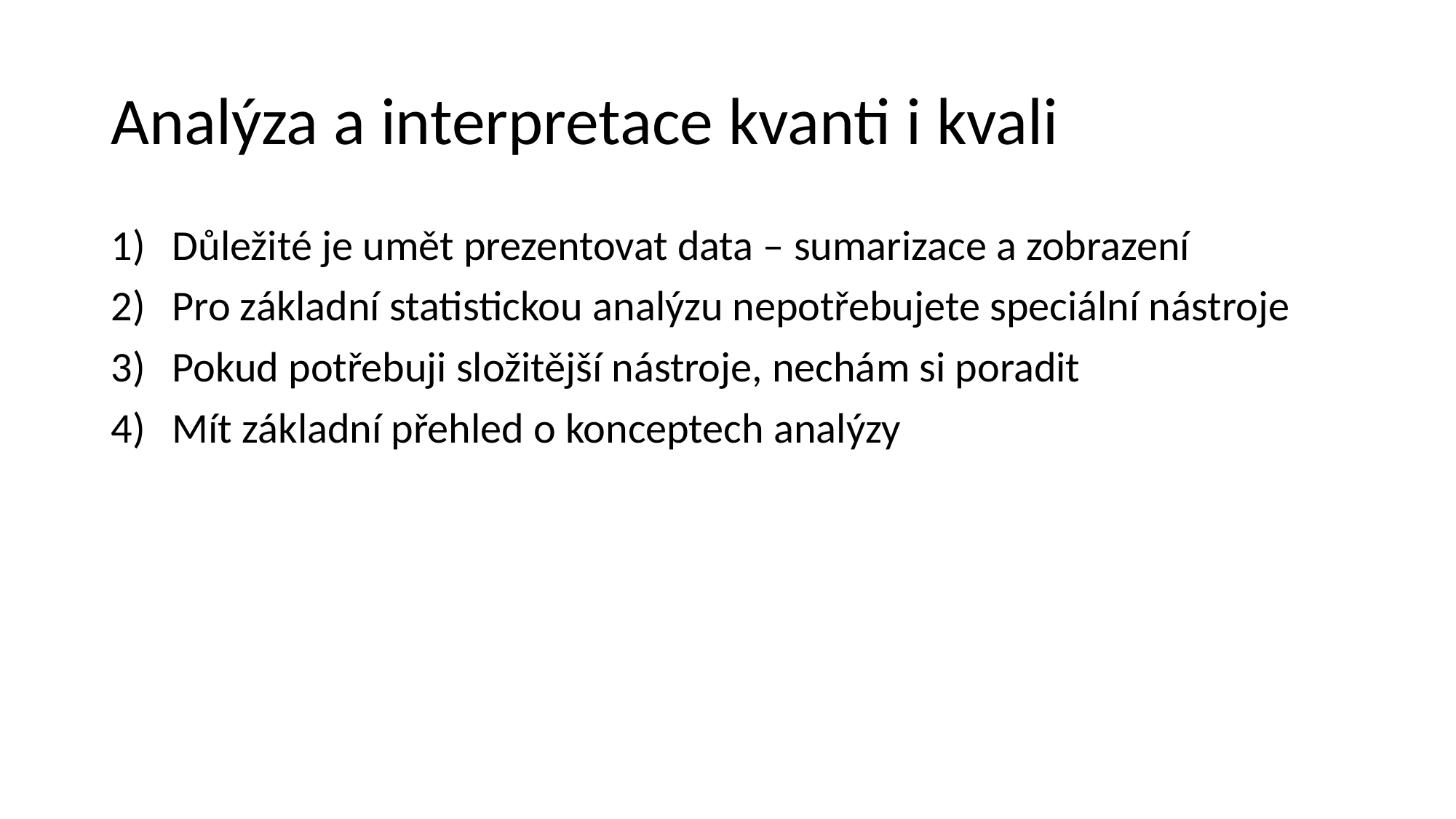

# Analýza a interpretace kvanti i kvali
Důležité je umět prezentovat data – sumarizace a zobrazení
Pro základní statistickou analýzu nepotřebujete speciální nástroje
Pokud potřebuji složitější nástroje, nechám si poradit
Mít základní přehled o konceptech analýzy